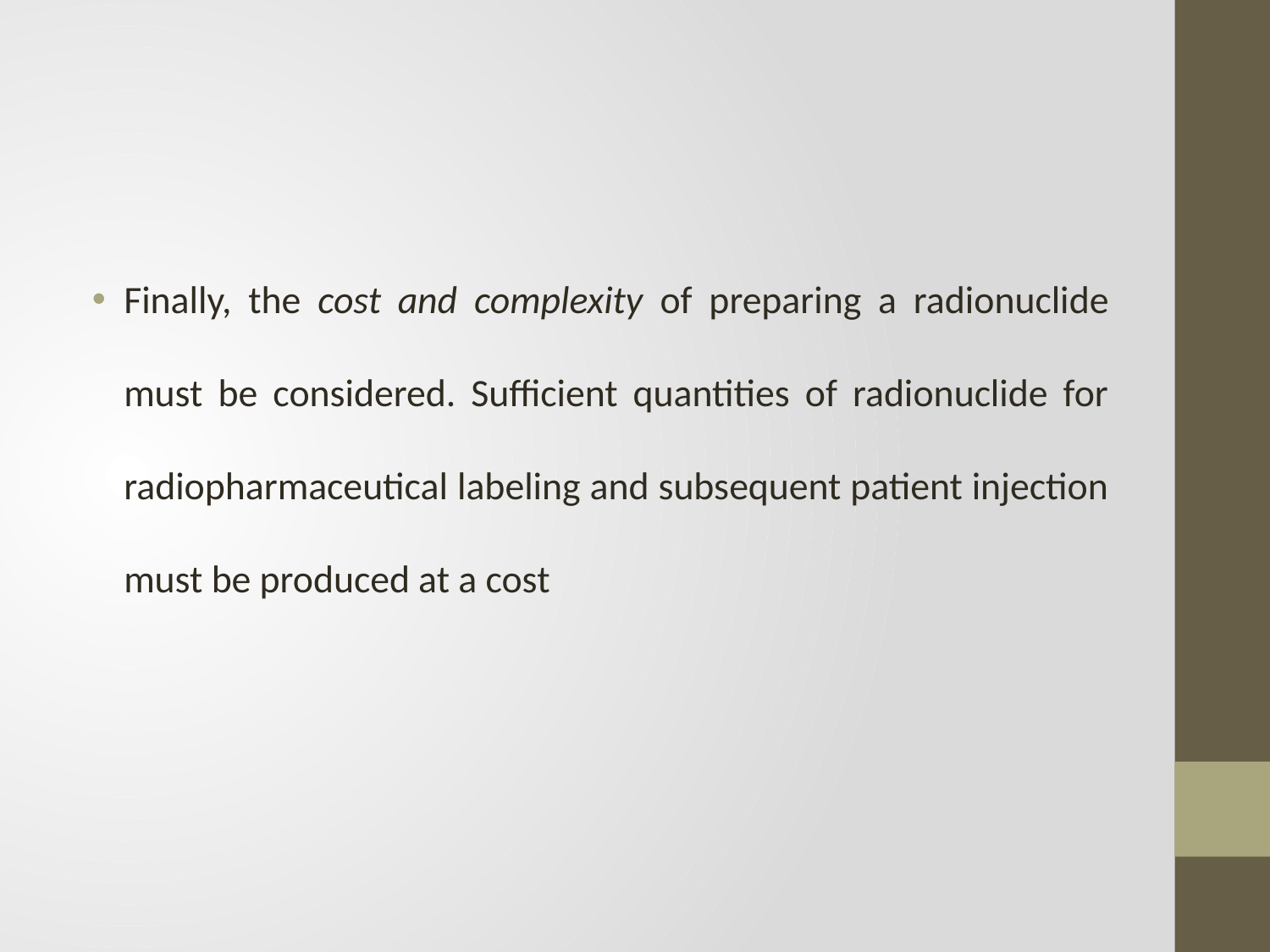

#
Finally, the cost and complexity of preparing a radionuclide must be considered. Sufficient quantities of radionuclide for radiopharmaceutical labeling and subsequent patient injection must be produced at a cost